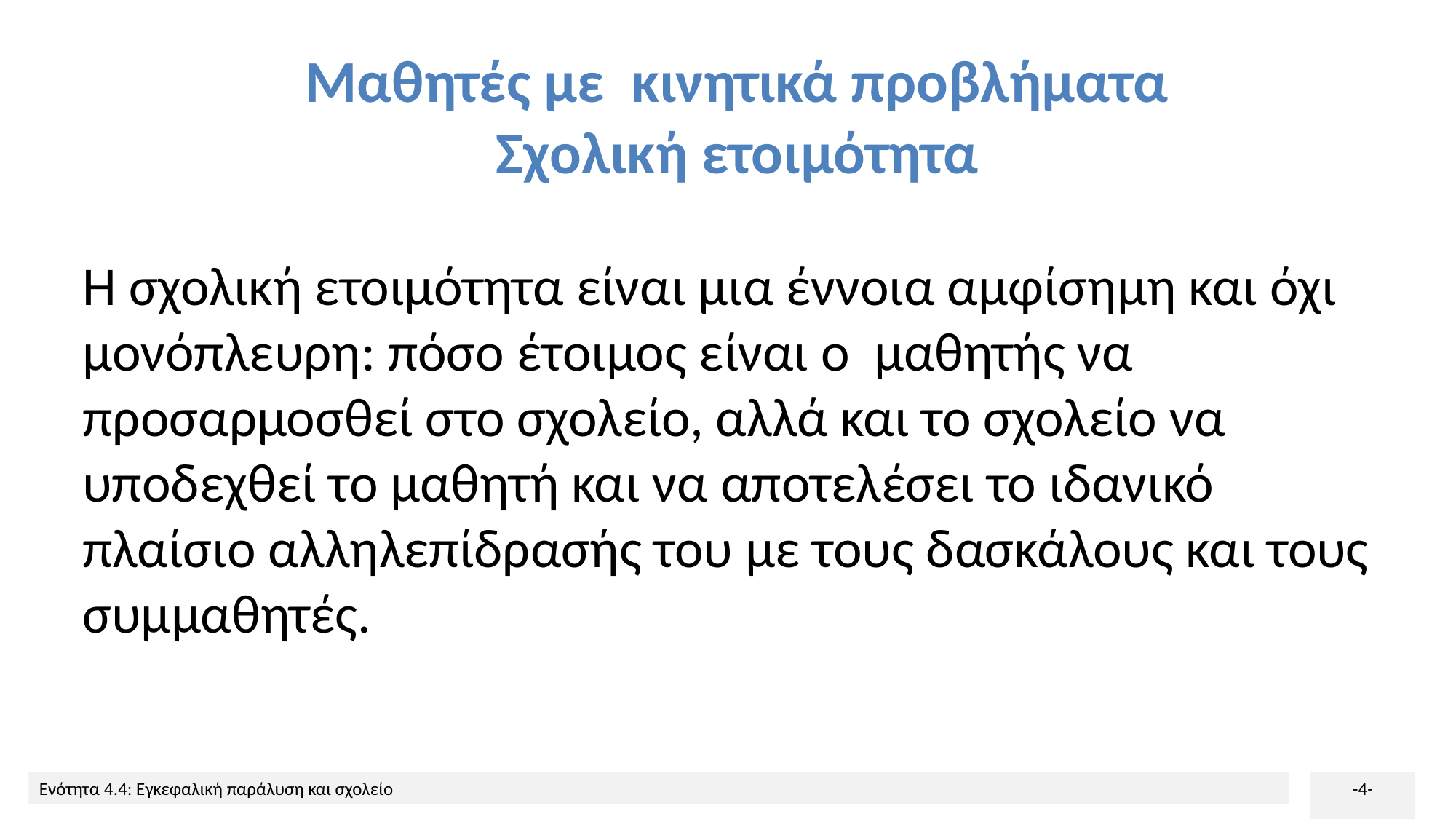

# Μαθητές με  κινητικά προβλήματα Σχολική ετοιμότητα
Η σχολική ετοιμότητα είναι μια έννοια αμφίσημη και όχι μονόπλευρη: πόσο έτοιμος είναι ο  μαθητής να προσαρμοσθεί στο σχολείο, αλλά και το σχολείο να υποδεχθεί το μαθητή και να αποτελέσει το ιδανικό πλαίσιο αλληλεπίδρασής του με τους δασκάλους και τους συμμαθητές.